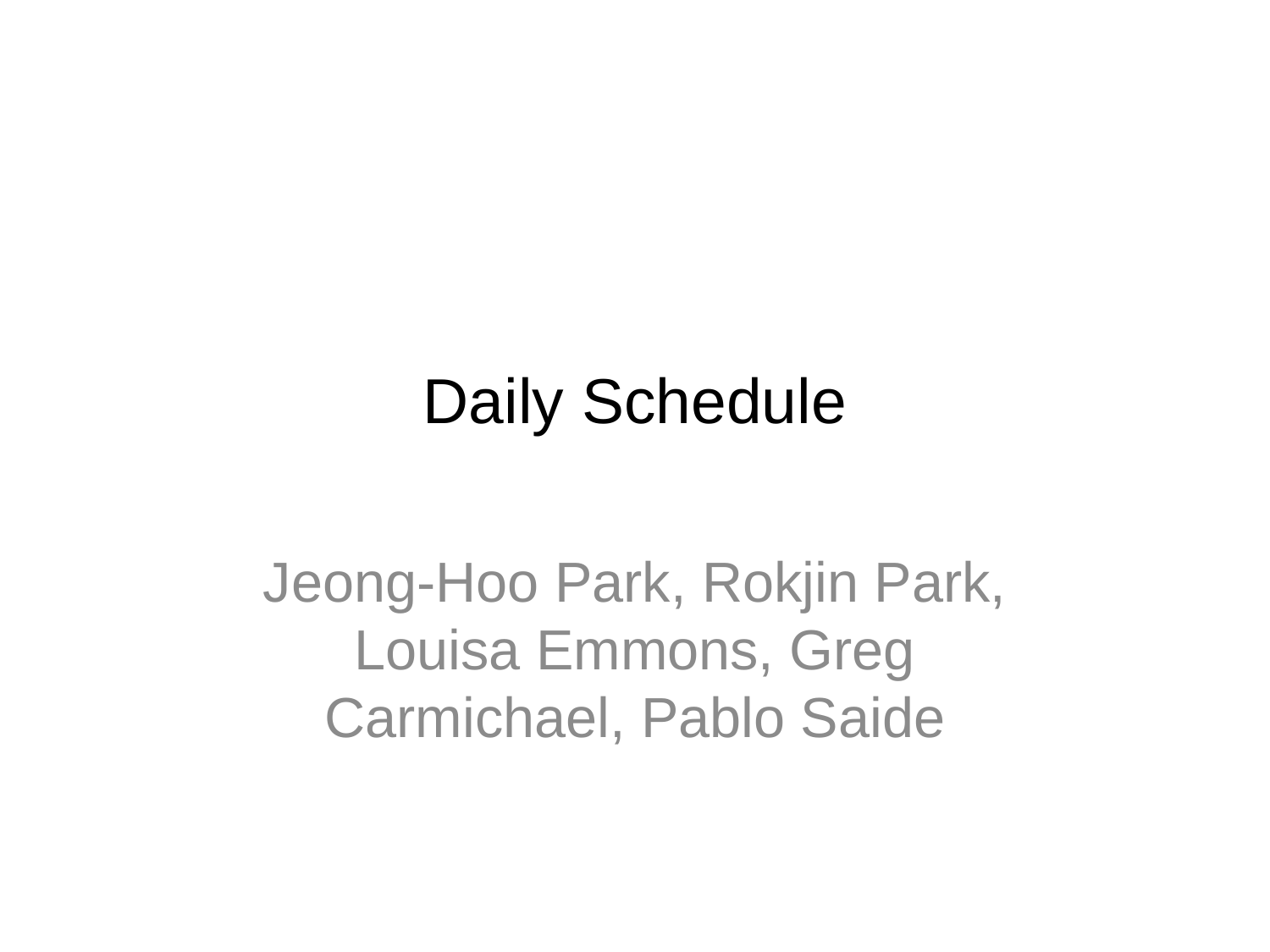

# Daily Schedule
Jeong-Hoo Park, Rokjin Park, Louisa Emmons, Greg Carmichael, Pablo Saide